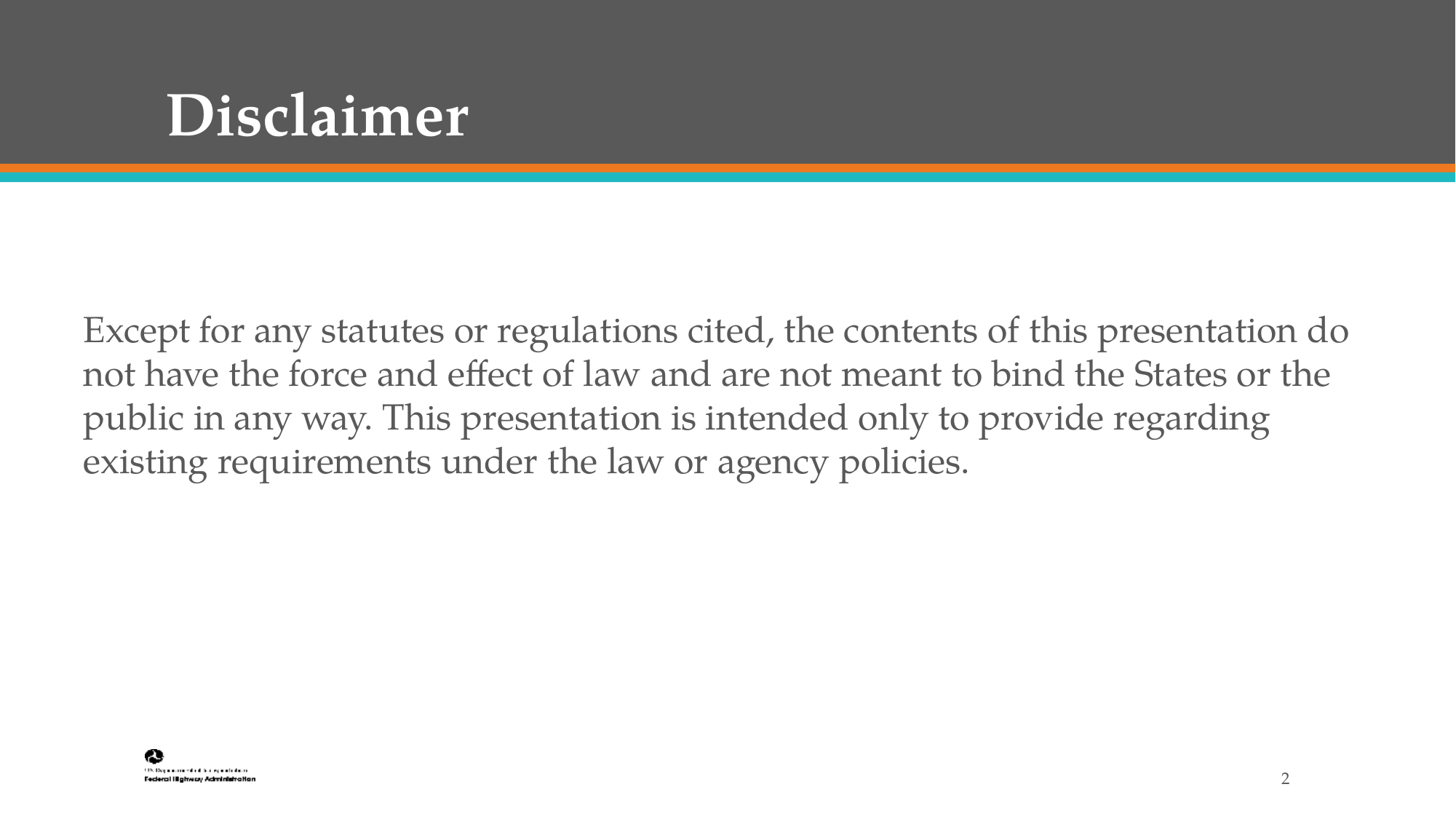

# Disclaimer
Except for any statutes or regulations cited, the contents of this presentation do not have the force and effect of law and are not meant to bind the States or the public in any way. This presentation is intended only to provide regarding existing requirements under the law or agency policies.
2